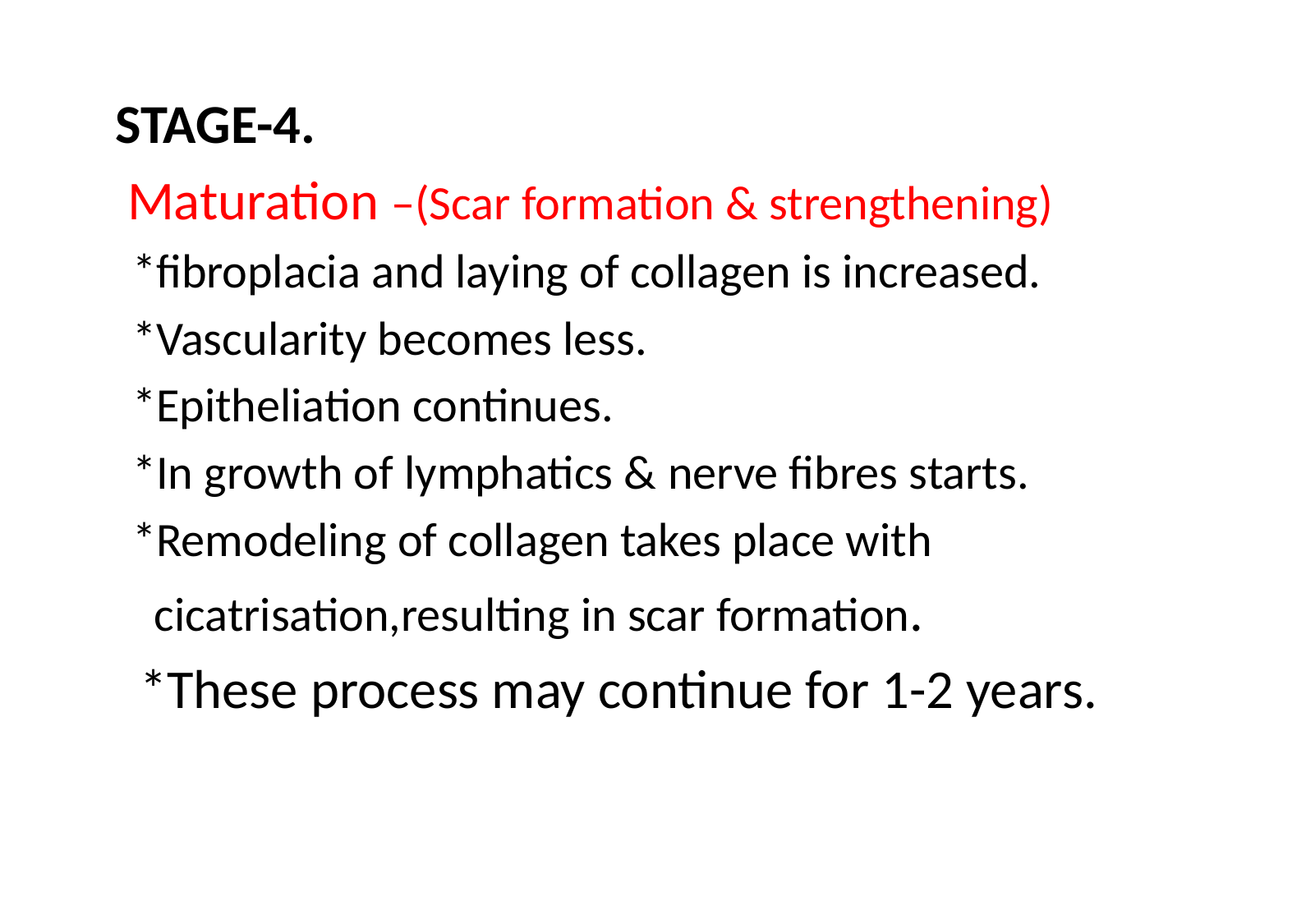

STAGE-4.
    Maturation –(Scar formation & strengthening)
     *fibroplacia and laying of collagen is increased.
     *Vascularity becomes less.
     *Epitheliation continues.
     *In growth of lymphatics & nerve fibres starts.
     *Remodeling of collagen takes place with
       cicatrisation,resulting in scar formation.
     *These process may continue for 1-2 years.